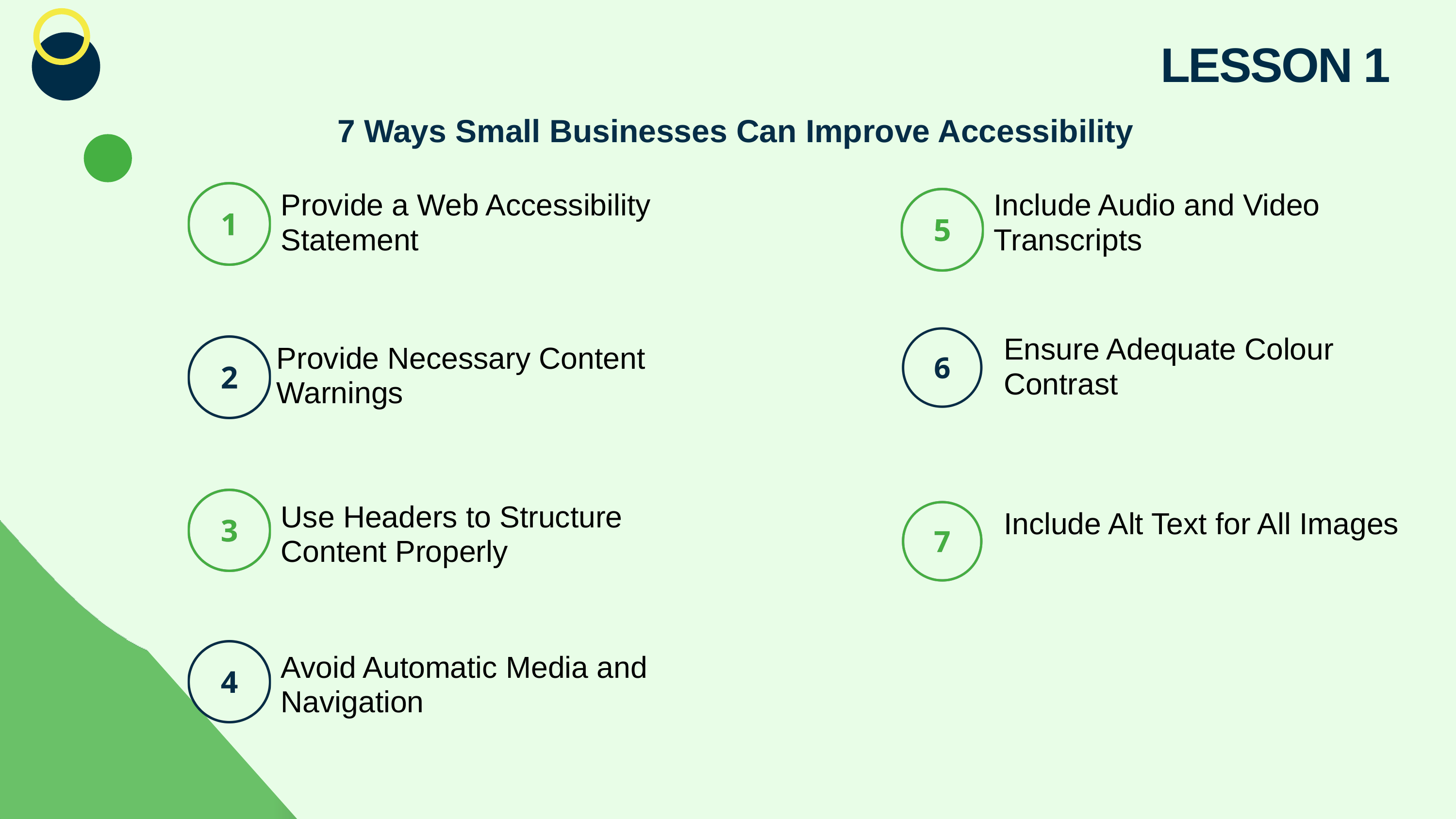

LESSON 1
7 Ways Small Businesses Can Improve Accessibility

Provide a Web Accessibility Statement
Include Audio and Video Transcripts

Ensure Adequate Colour Contrast

Provide Necessary Content Warnings

Use Headers to Structure Content Properly

Include Alt Text for All Images

Avoid Automatic Media and Navigation